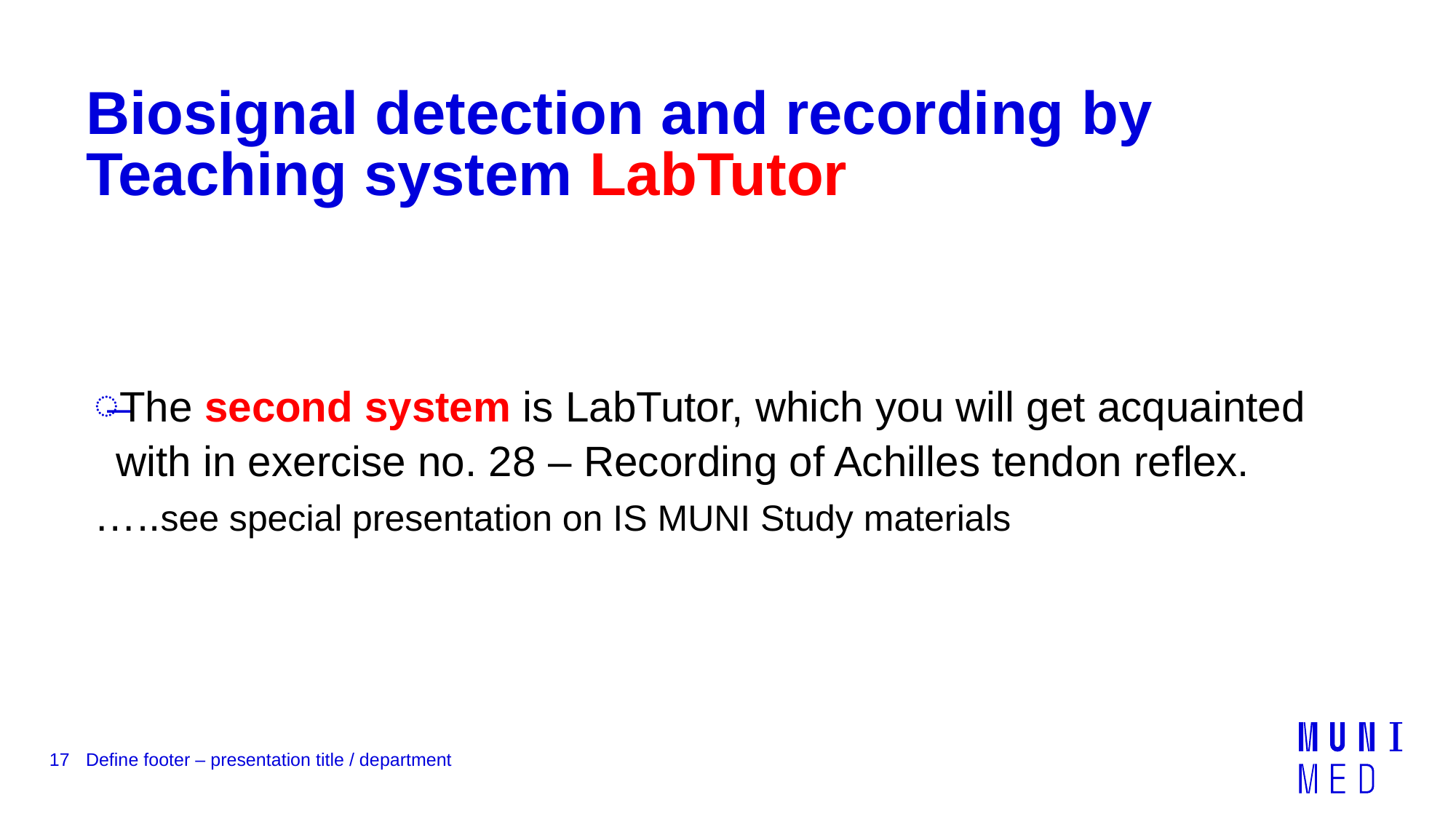

# Biosignal detection and recording by Teaching system LabTutor
The second system is LabTutor, which you will get acquainted with in exercise no. 28 – Recording of Achilles tendon reflex.
…..see special presentation on IS MUNI Study materials

17
Define footer – presentation title / department